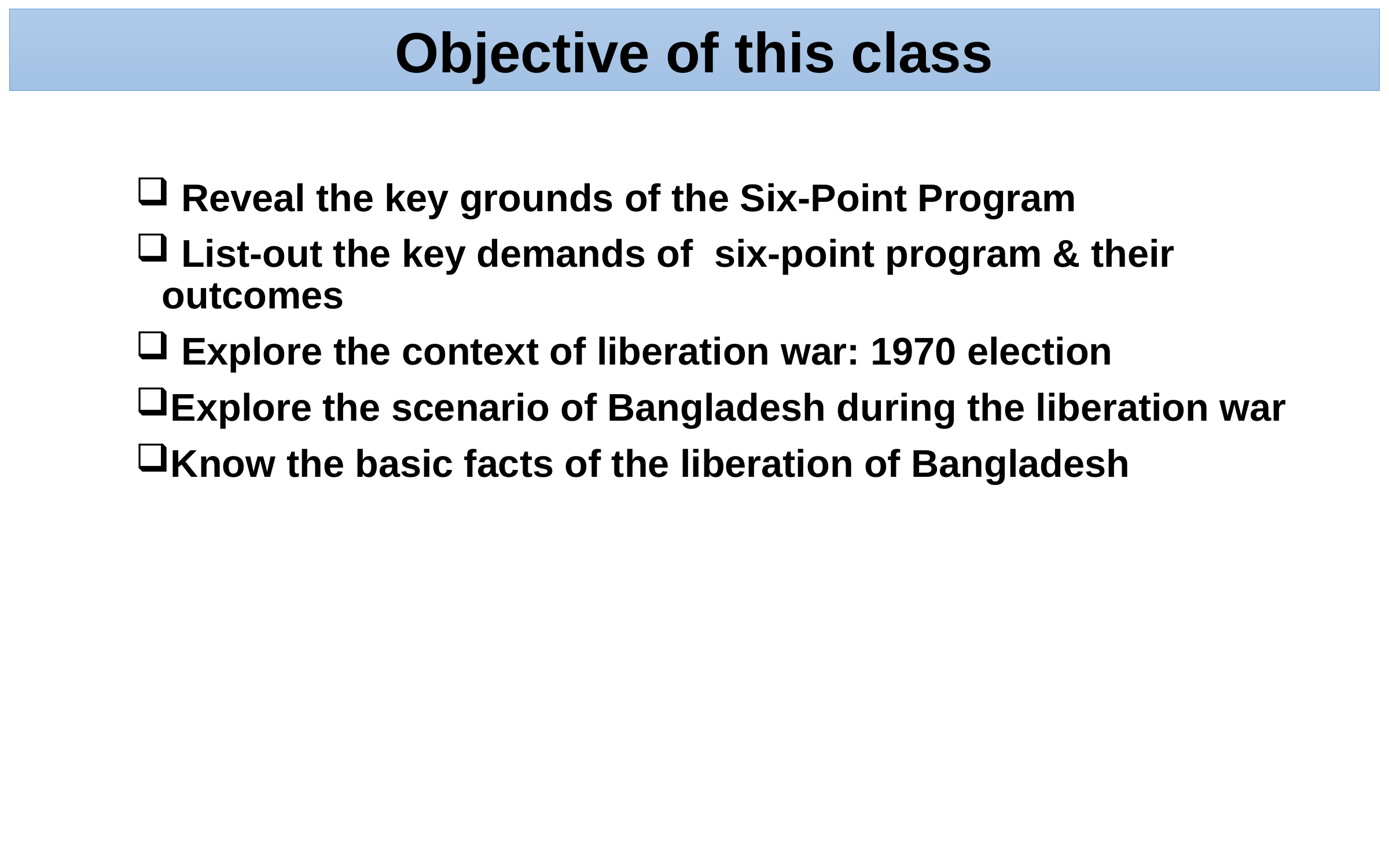

Objective of this class
 Reveal the key grounds of the Six-Point Program
 List-out the key demands of  six-point program & their outcomes
 Explore the context of liberation war: 1970 election
Explore the scenario of Bangladesh during the liberation war
Know the basic facts of the liberation of Bangladesh